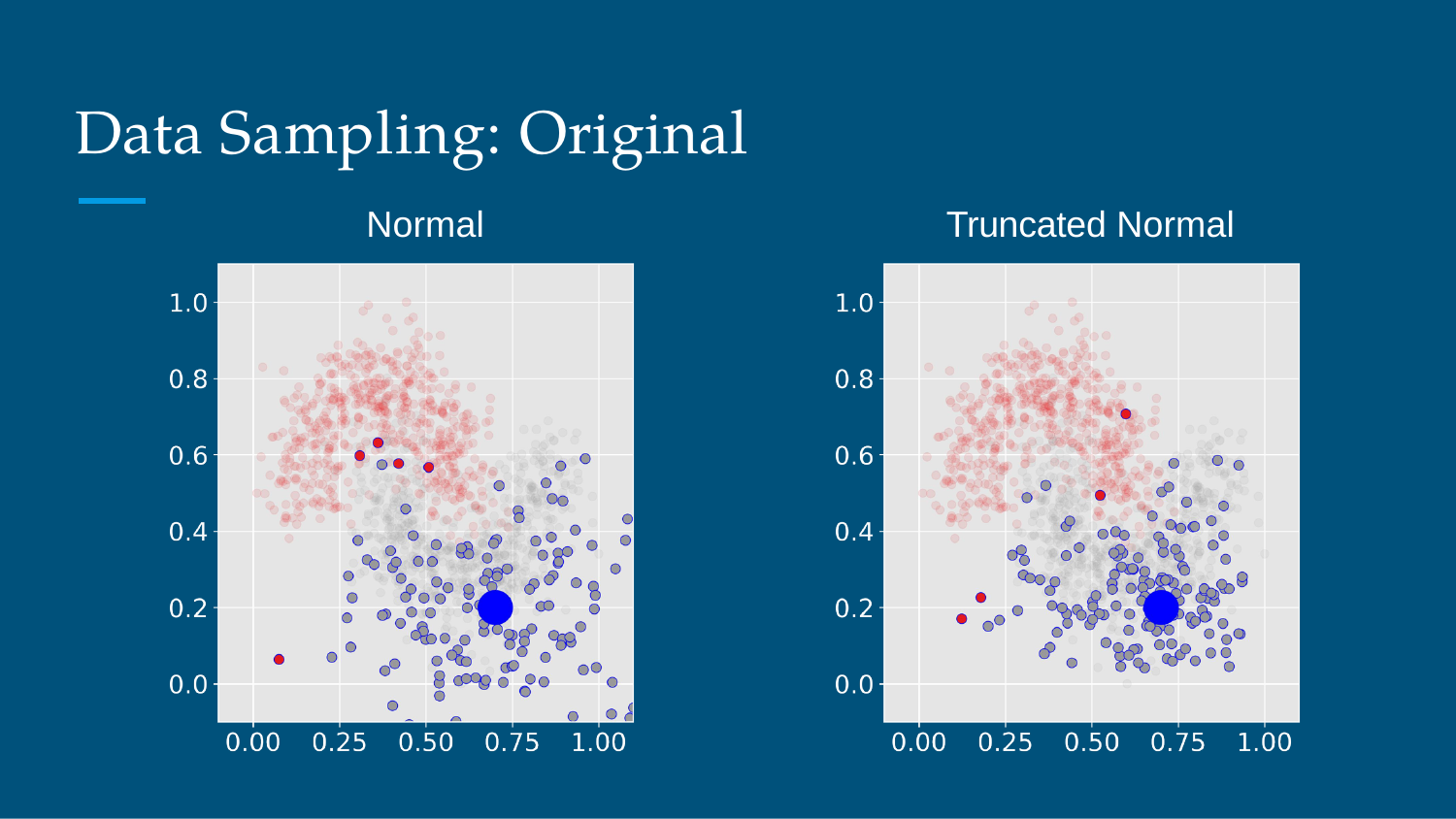

# Data Sampling: Original
Normal
Truncated Normal